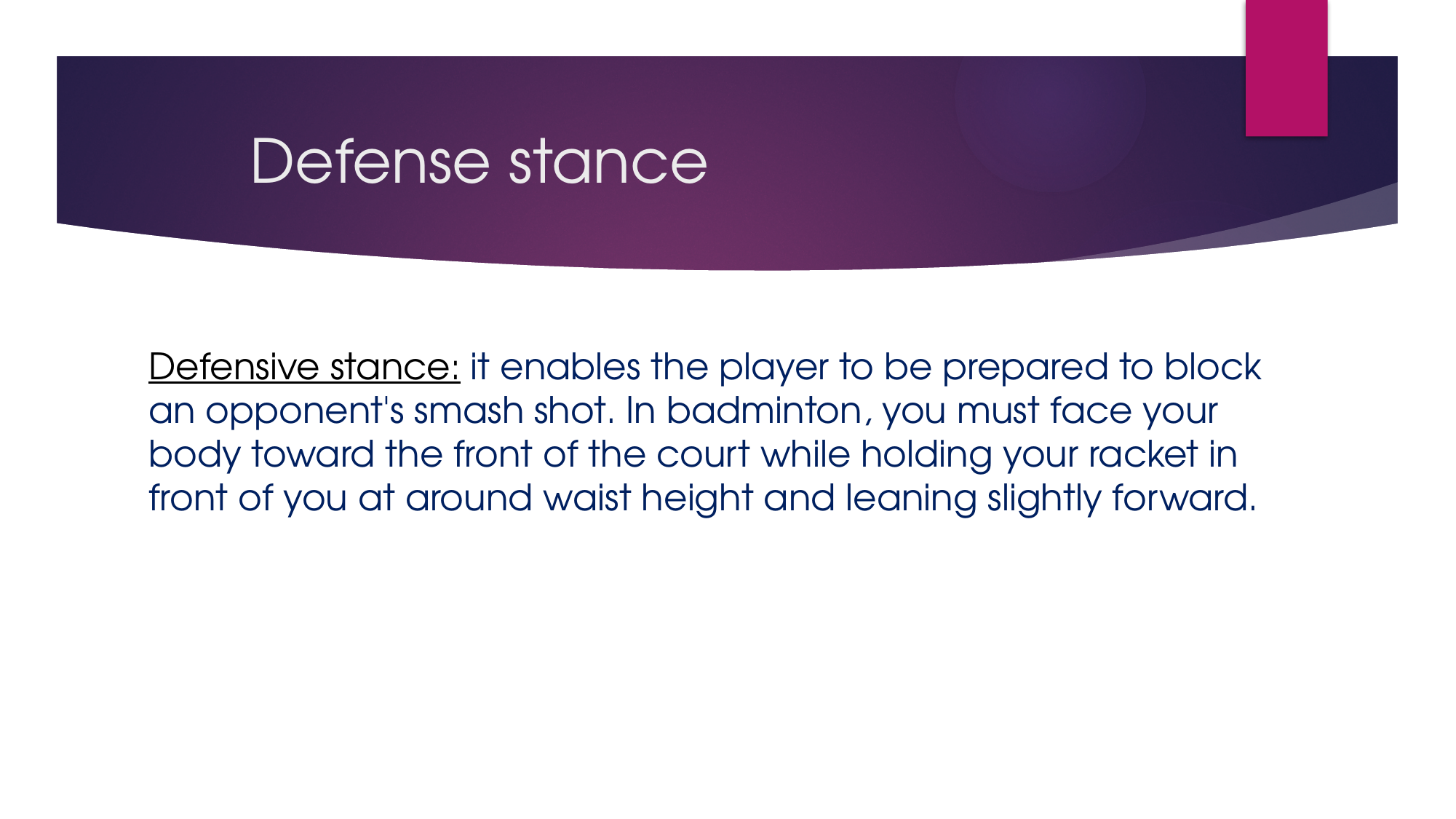

# Defense stance
Defensive stance: it enables the player to be prepared to block an opponent's smash shot. In badminton, you must face your body toward the front of the court while holding your racket in front of you at around waist height and leaning slightly forward.